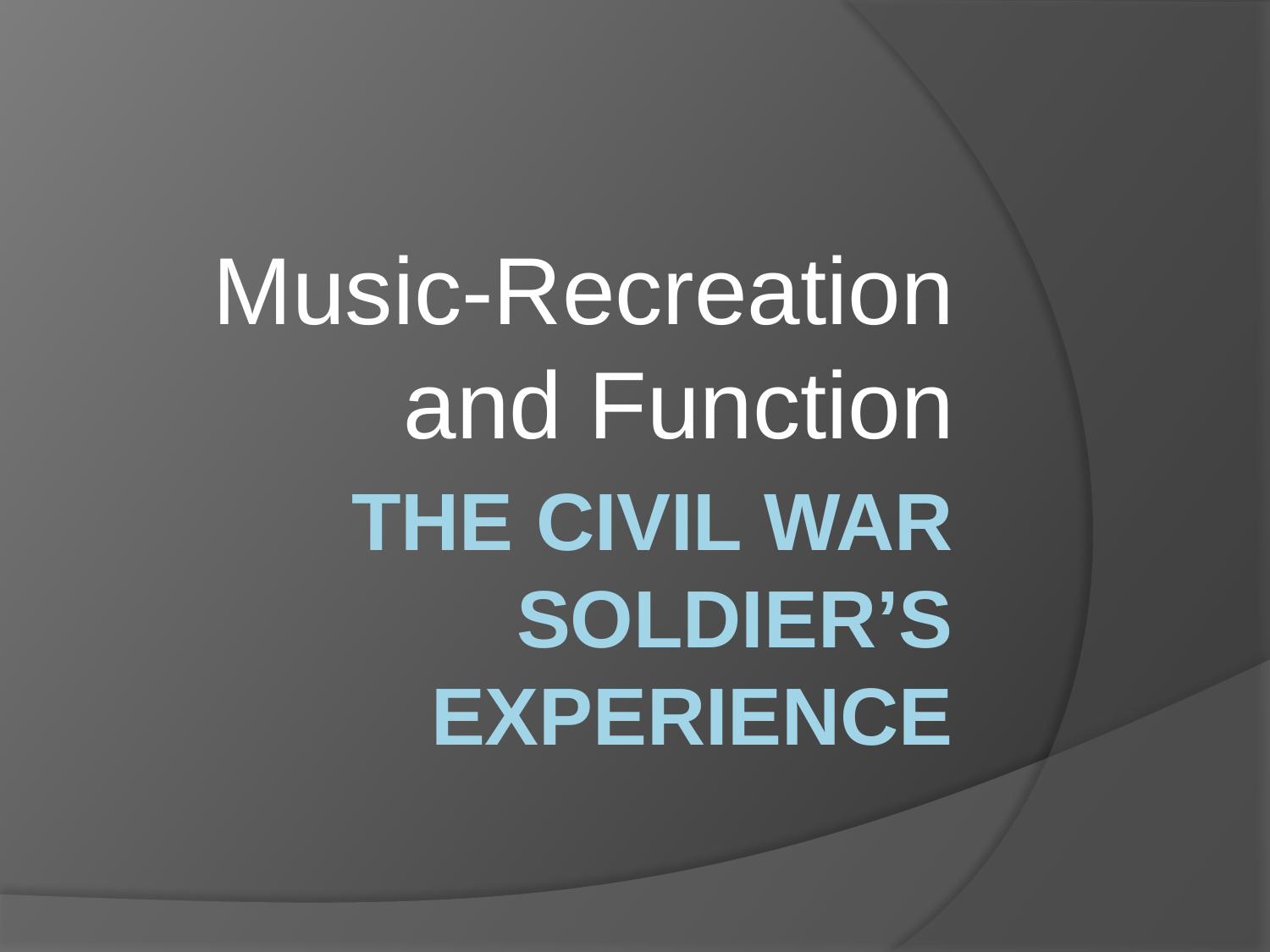

Music-Recreation and Function
# The Civil War Soldier’s Experience